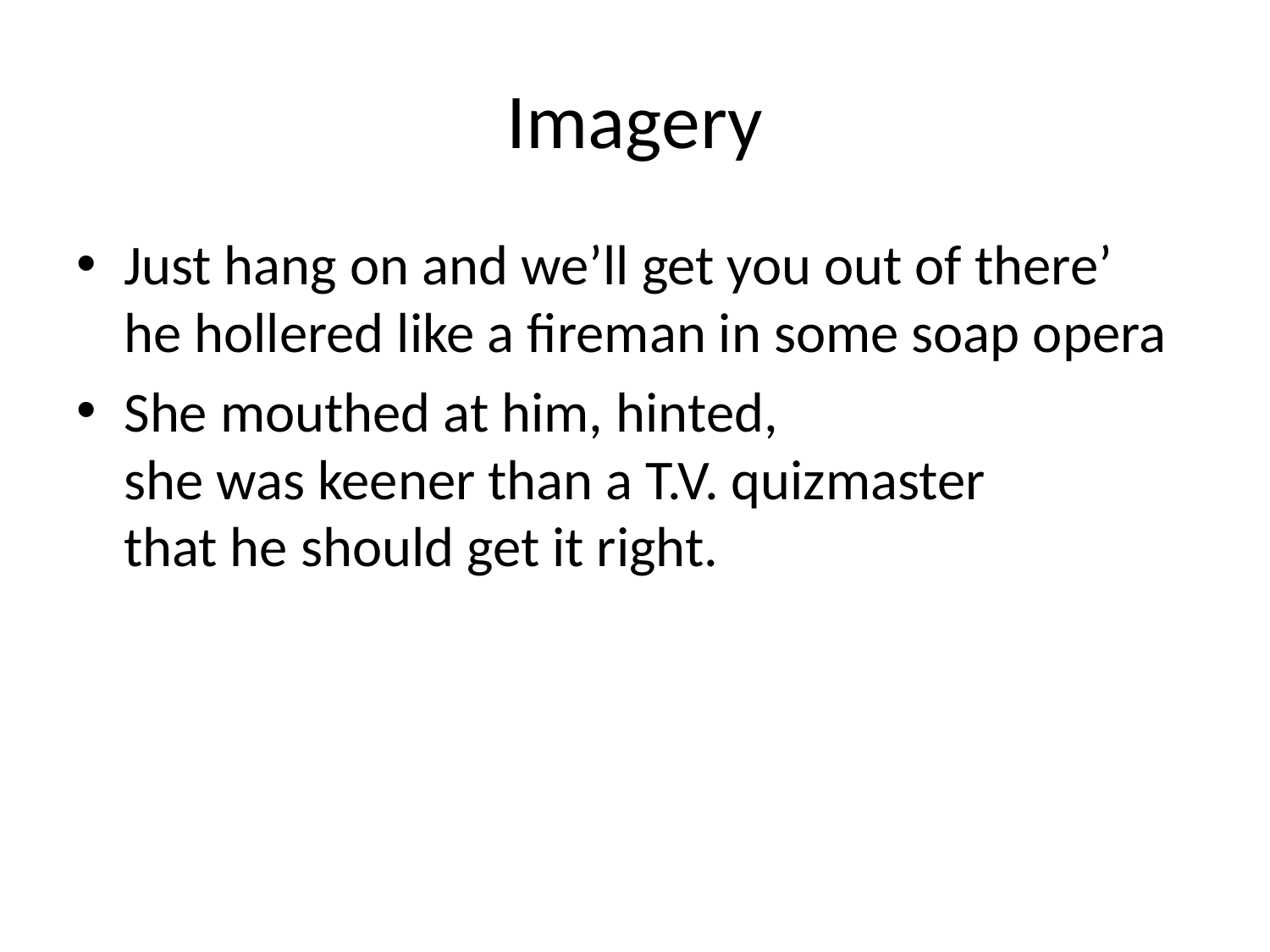

# Imagery
Just hang on and we’ll get you out of there’
he hollered like a fireman in some soap opera
She mouthed at him, hinted,
she was keener than a T.V. quizmaster
that he should get it right.